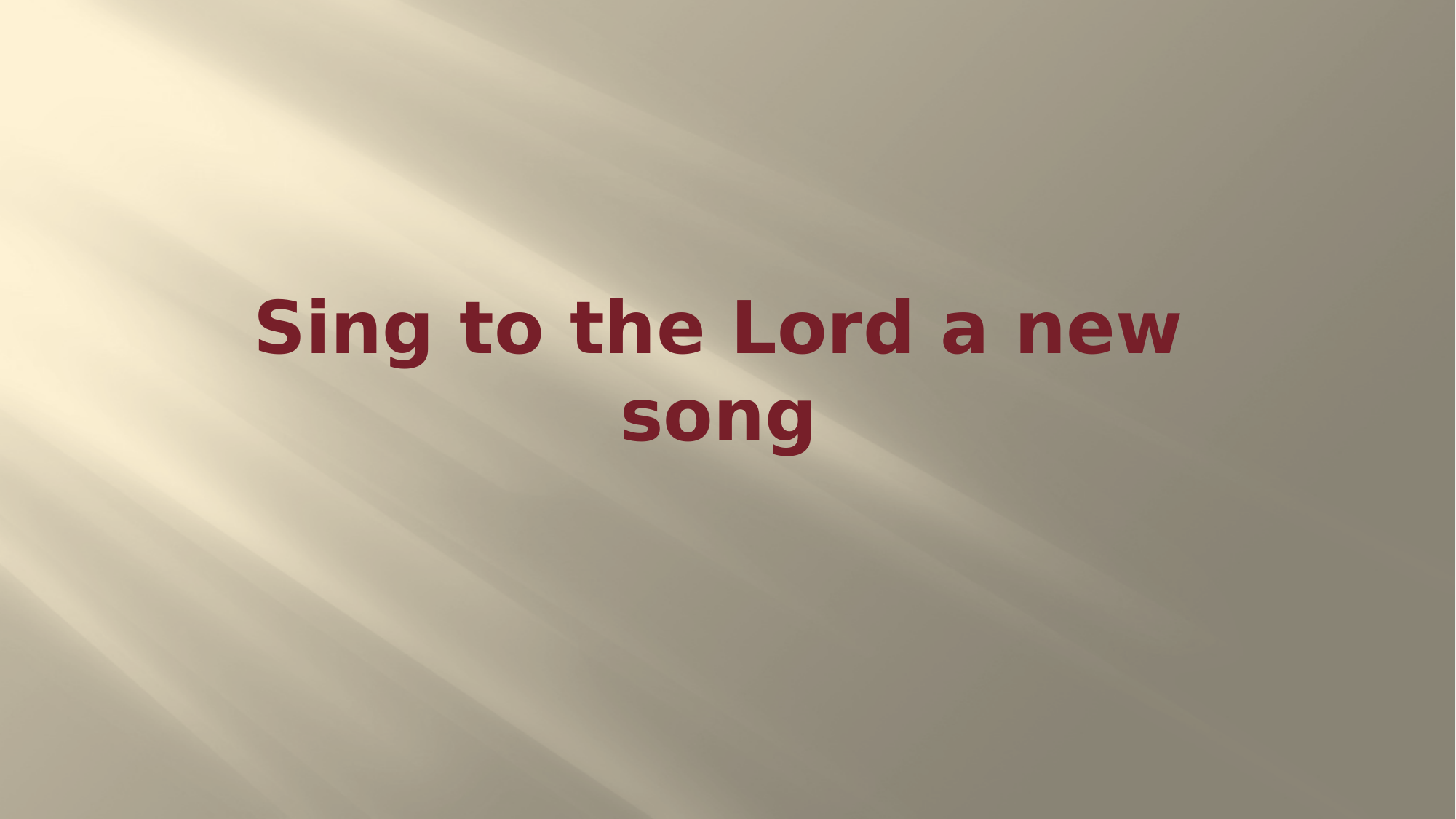

# Sing to the Lord a new song